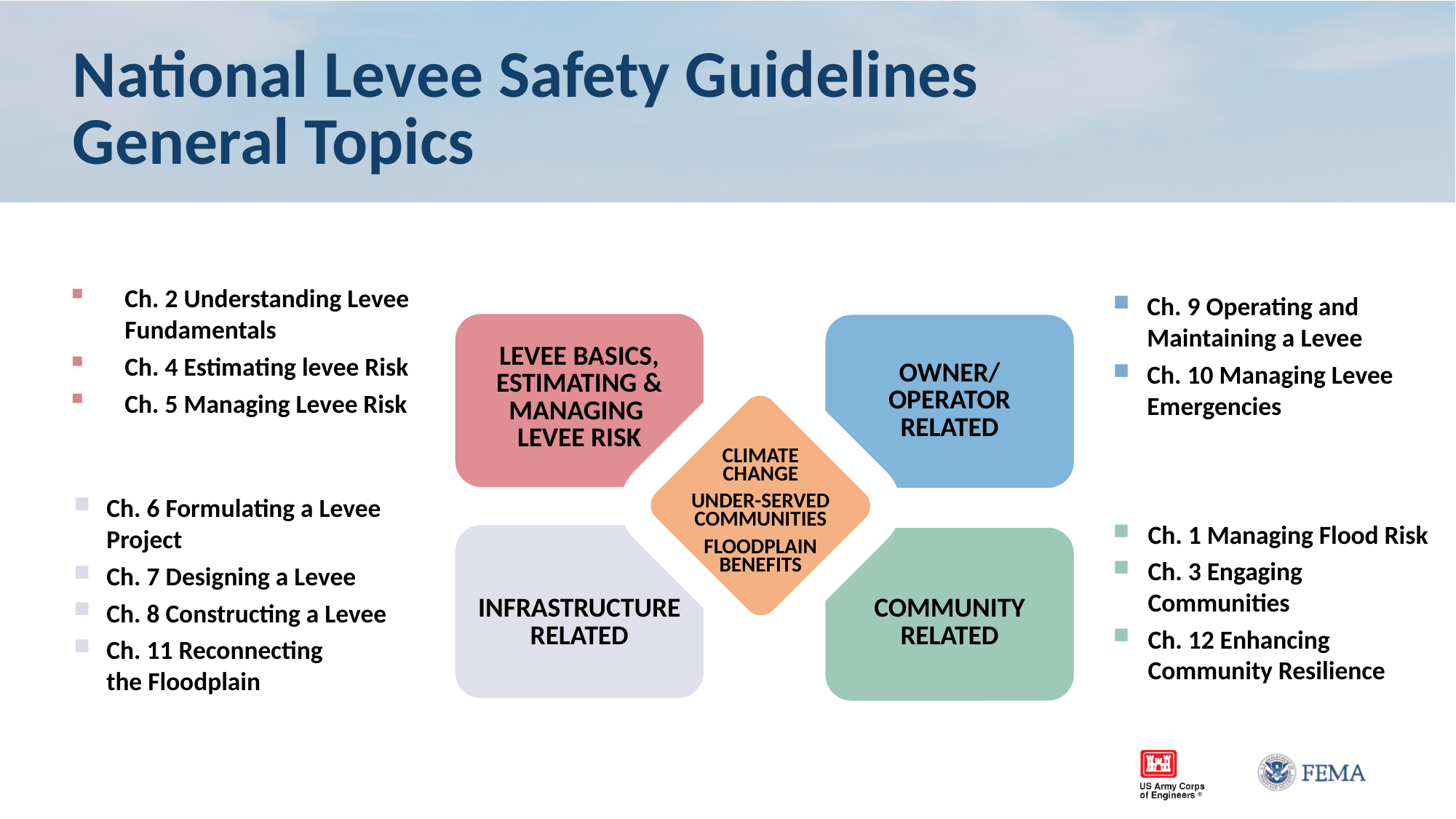

# National Levee Safety Guidelines General Topics
Ch. 2 Understanding Levee Fundamentals
Ch. 4 Estimating levee Risk
Ch. 5 Managing Levee Risk
Ch. 9 Operating and Maintaining a Levee
Ch. 10 Managing Levee Emergencies

LEVEE BASICS, ESTIMATING & MANAGING
LEVEE RISK

OWNER/
OPERATOR
RELATED

CLIMATE
CHANGE
UNDER-SERVED
COMMUNITIES
FLOODPLAIN
BENEFITS

INFRASTRUCTURE RELATED

COMMUNITY
RELATED
Ch. 6 Formulating a Levee Project
Ch. 7 Designing a Levee
Ch. 8 Constructing a Levee
Ch. 11 Reconnecting
the Floodplain
Ch. 1 Managing Flood Risk
Ch. 3 Engaging Communities
Ch. 12 Enhancing Community Resilience